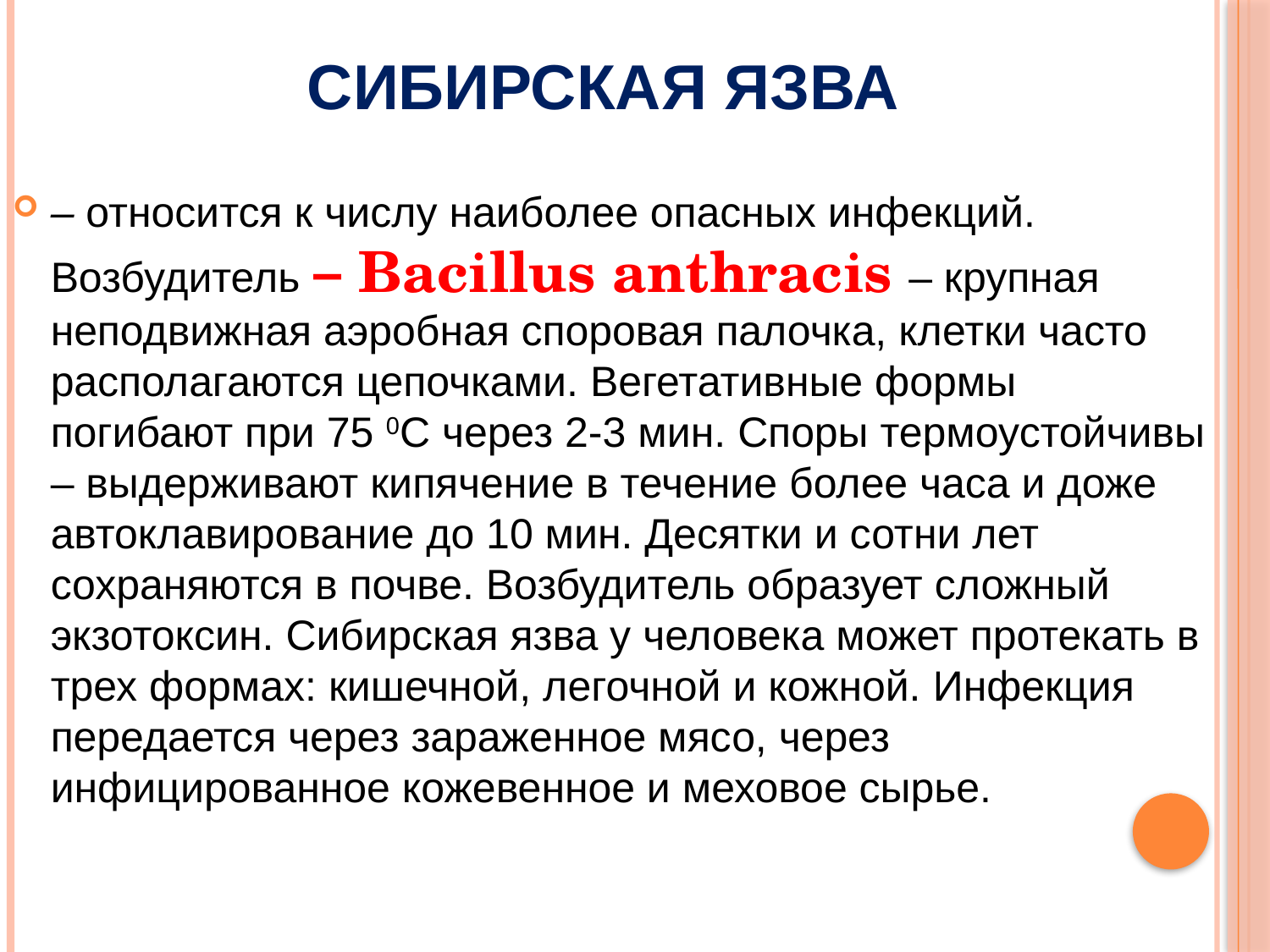

# Сибирская язва
– относится к числу наиболее опасных инфекций. Возбудитель – Bacillus anthracis – крупная неподвижная аэробная споровая палочка, клетки часто располагаются цепочками. Вегетативные формы погибают при 75 0С через 2-3 мин. Споры термоустойчивы – выдерживают кипячение в течение более часа и доже автоклавирование до 10 мин. Десятки и сотни лет сохраняются в почве. Возбудитель образует сложный экзотоксин. Сибирская язва у человека может протекать в трех формах: кишечной, легочной и кожной. Инфекция передается через зараженное мясо, через инфицированное кожевенное и меховое сырье.